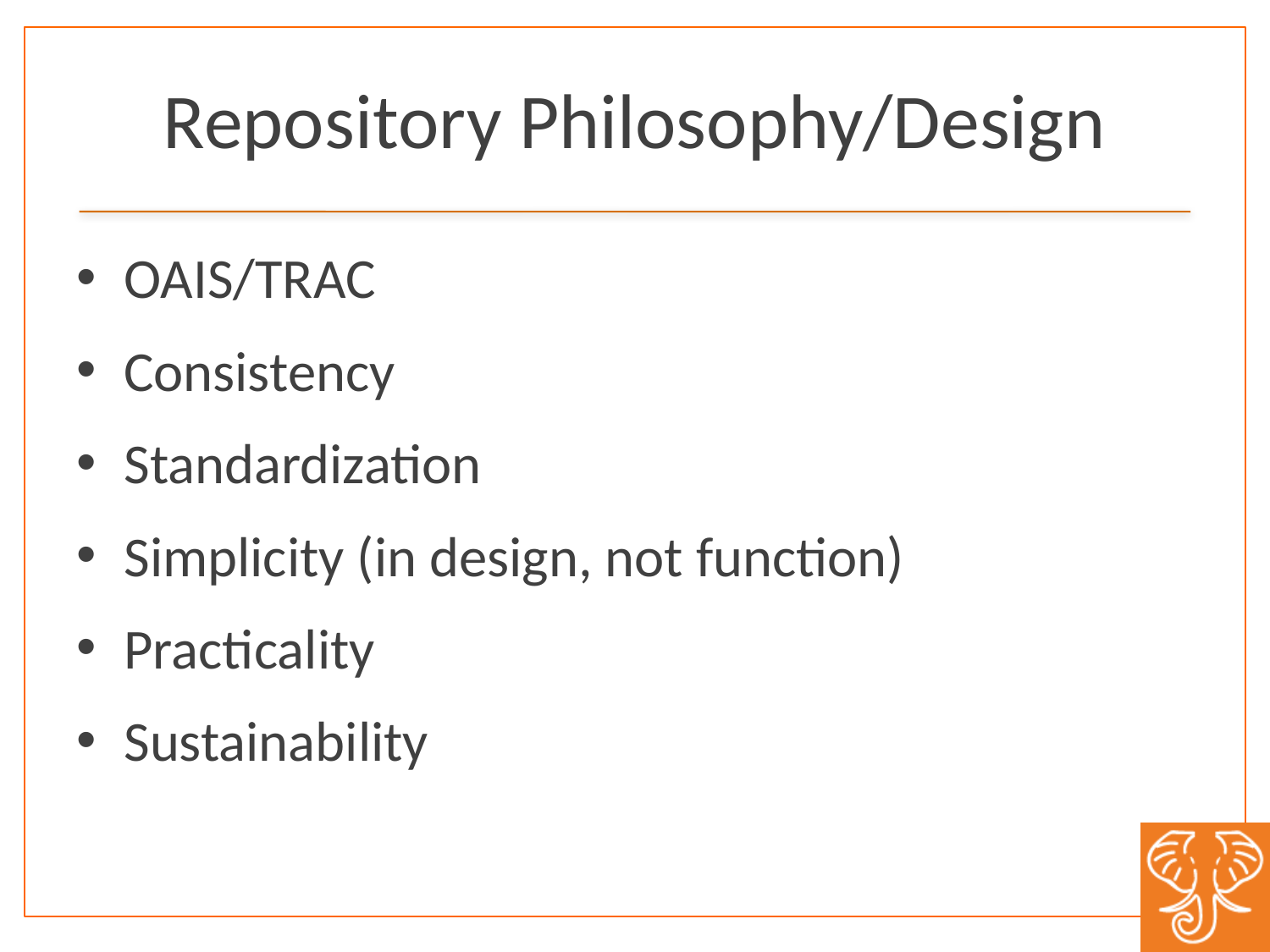

# Repository Philosophy/Design
OAIS/TRAC
Consistency
Standardization
Simplicity (in design, not function)
Practicality
Sustainability